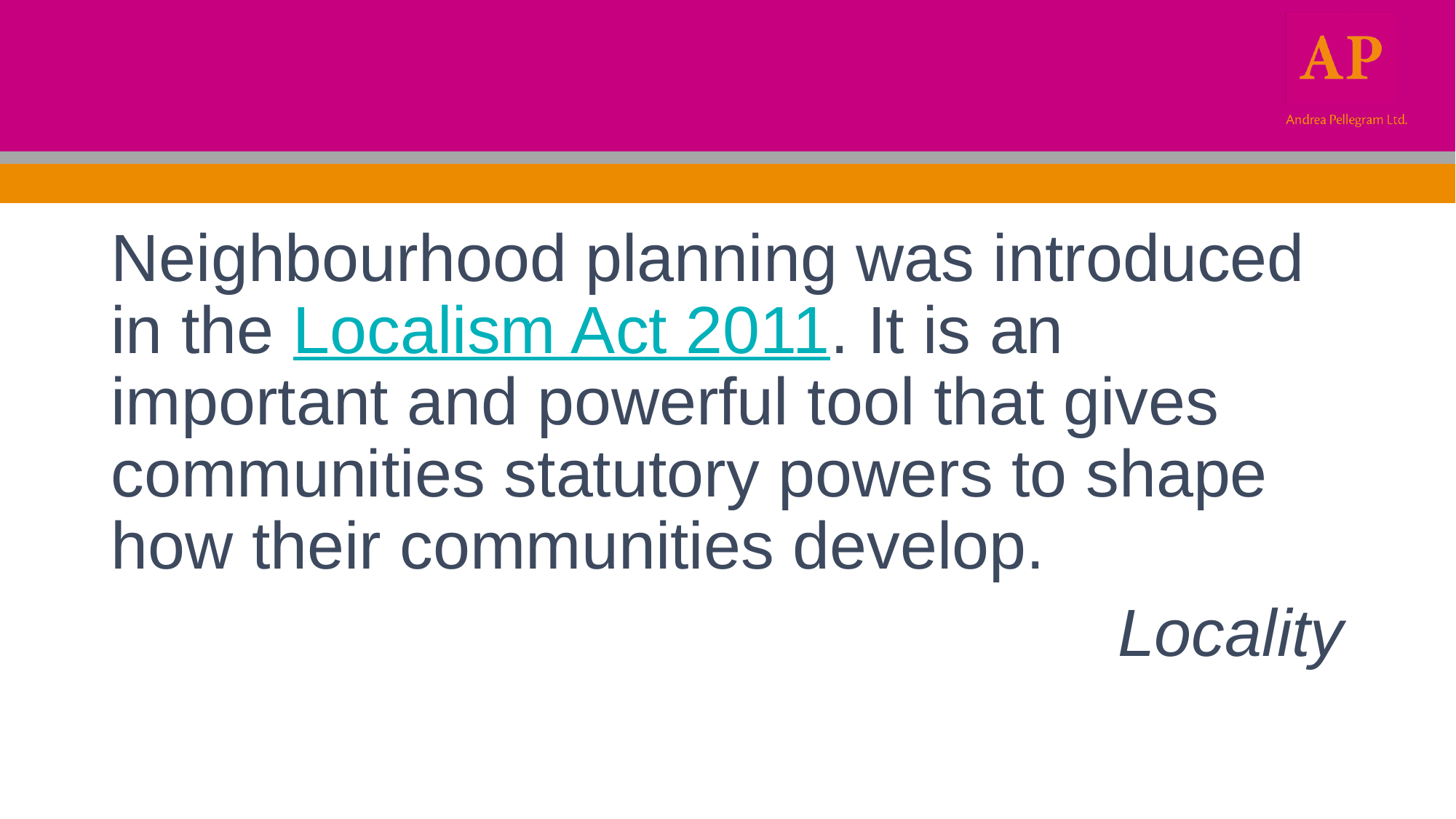

#
Neighbourhood planning was introduced in the Localism Act 2011. It is an important and powerful tool that gives communities statutory powers to shape how their communities develop.
Locality